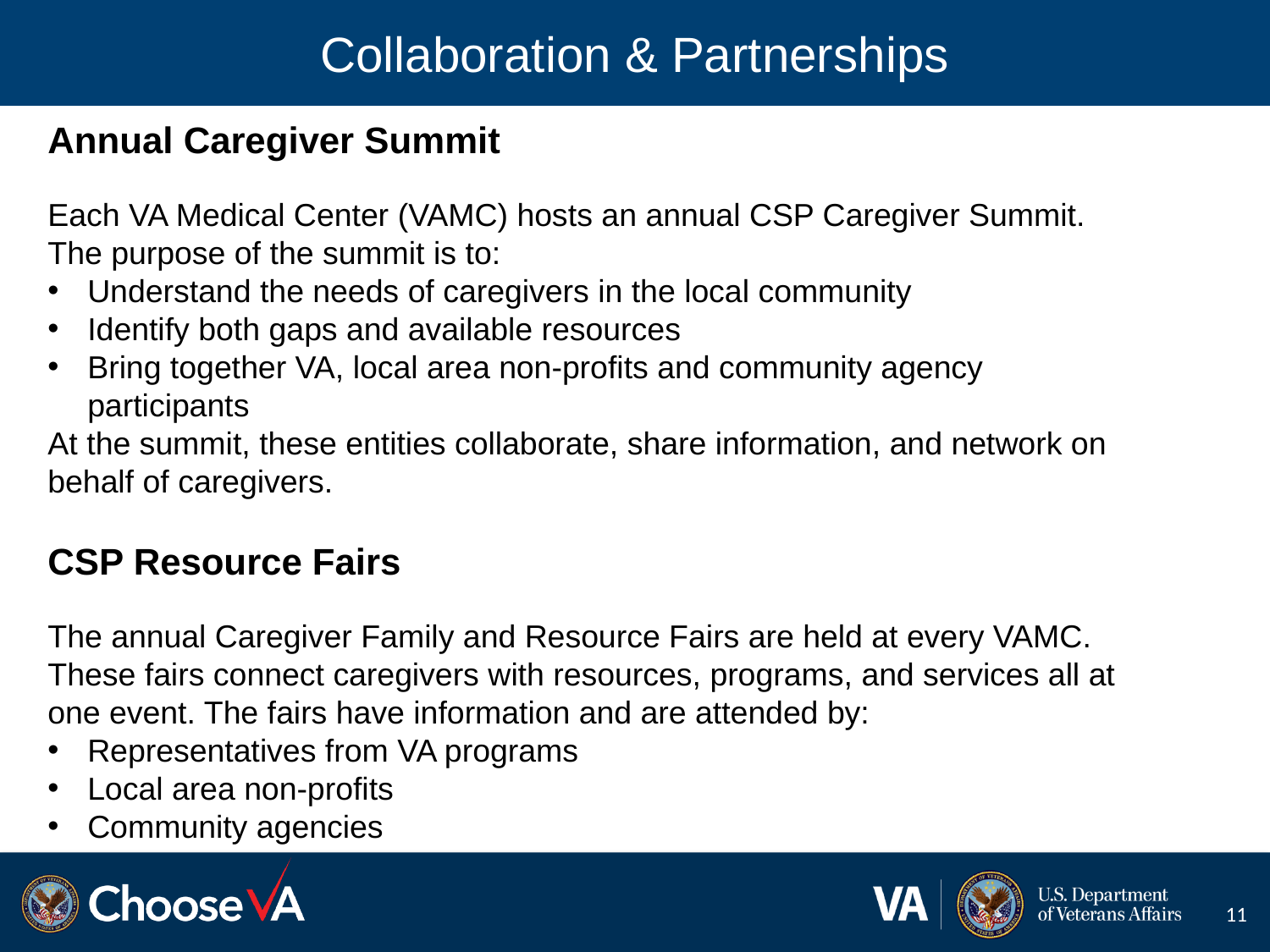

# Collaboration & Partnerships
Annual Caregiver Summit

Each VA Medical Center (VAMC) hosts an annual CSP Caregiver Summit. The purpose of the summit is to:
Understand the needs of caregivers in the local community
Identify both gaps and available resources
Bring together VA, local area non-profits and community agency participants
At the summit, these entities collaborate, share information, and network on behalf of caregivers.

CSP Resource Fairs

The annual Caregiver Family and Resource Fairs are held at every VAMC. These fairs connect caregivers with resources, programs, and services all at one event. The fairs have information and are attended by:
Representatives from VA programs
Local area non-profits
Community agencies
11